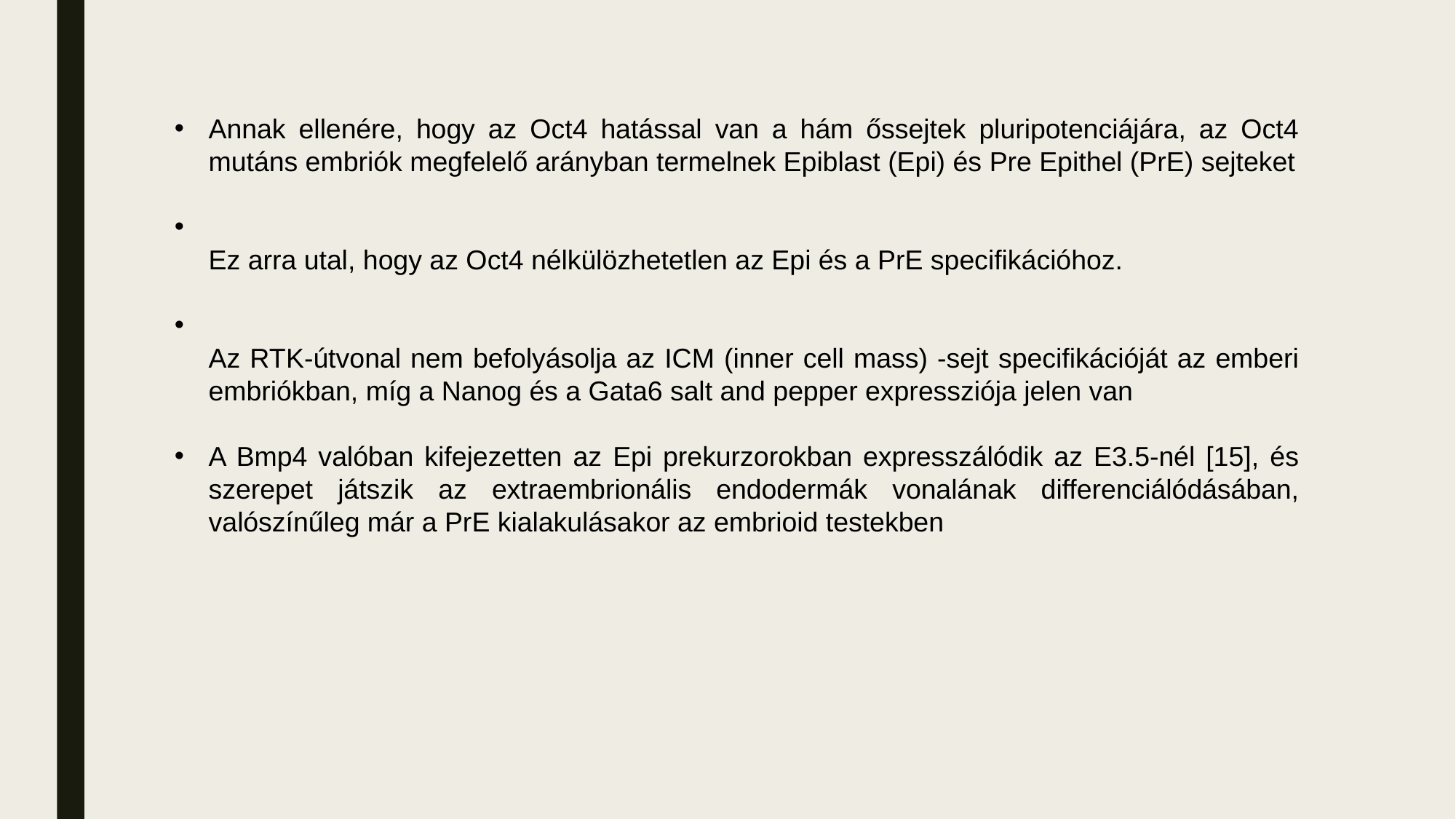

Annak ellenére, hogy az Oct4 hatással van a hám őssejtek pluripotenciájára, az Oct4 mutáns embriók megfelelő arányban termelnek Epiblast (Epi) és Pre Epithel (PrE) sejteket

Ez arra utal, hogy az Oct4 nélkülözhetetlen az Epi és a PrE specifikációhoz.

Az RTK-útvonal nem befolyásolja az ICM (inner cell mass) -sejt specifikációját az emberi embriókban, míg a Nanog és a Gata6 salt and pepper expressziója jelen van

A Bmp4 valóban kifejezetten az Epi prekurzorokban expresszálódik az E3.5-nél [15], és szerepet játszik az extraembrionális endodermák vonalának differenciálódásában, valószínűleg már a PrE kialakulásakor az embrioid testekben